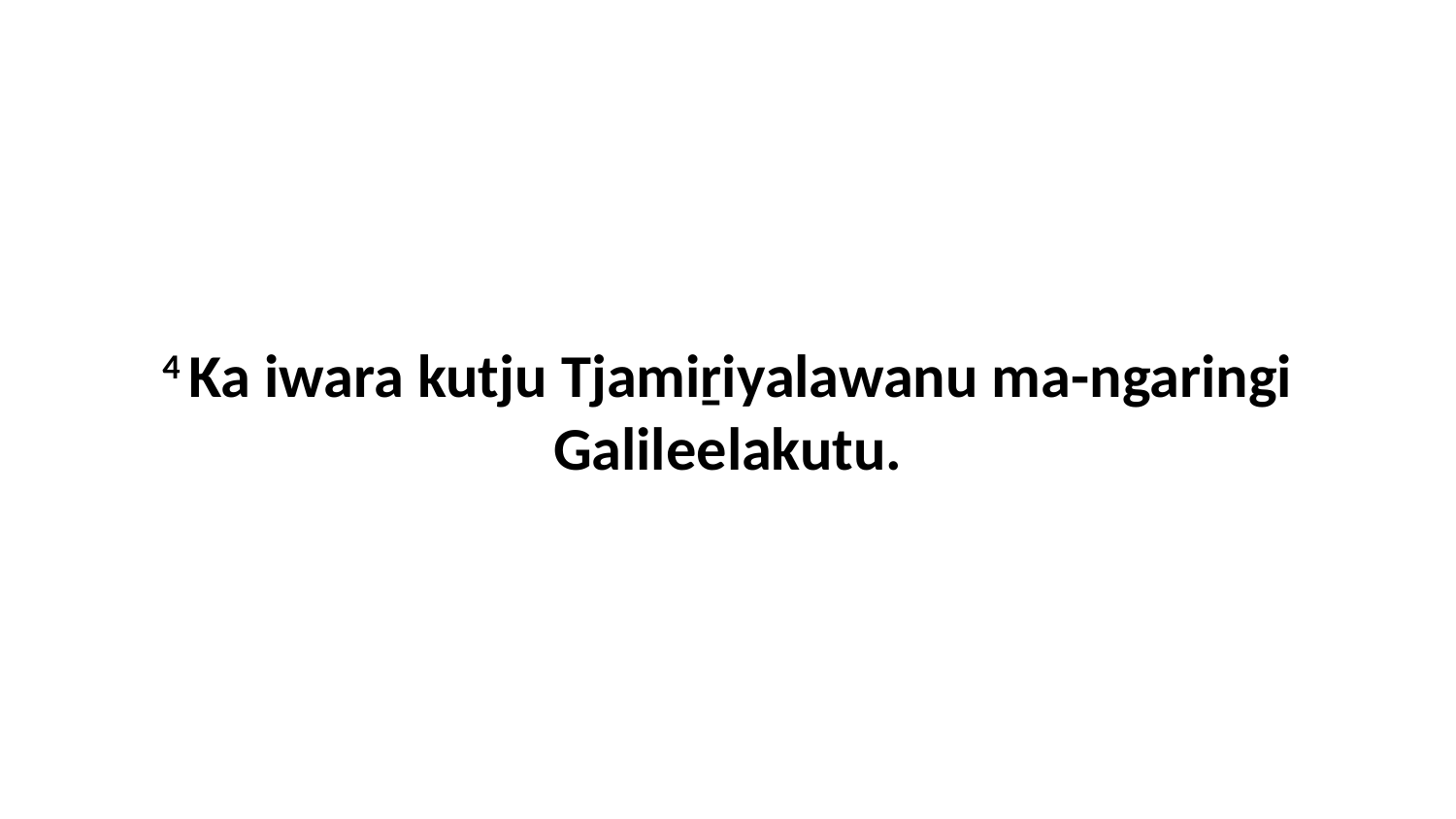

4 Ka iwara kutju Tjamiṟiyalawanu ma-ngaringi Galileelakutu.